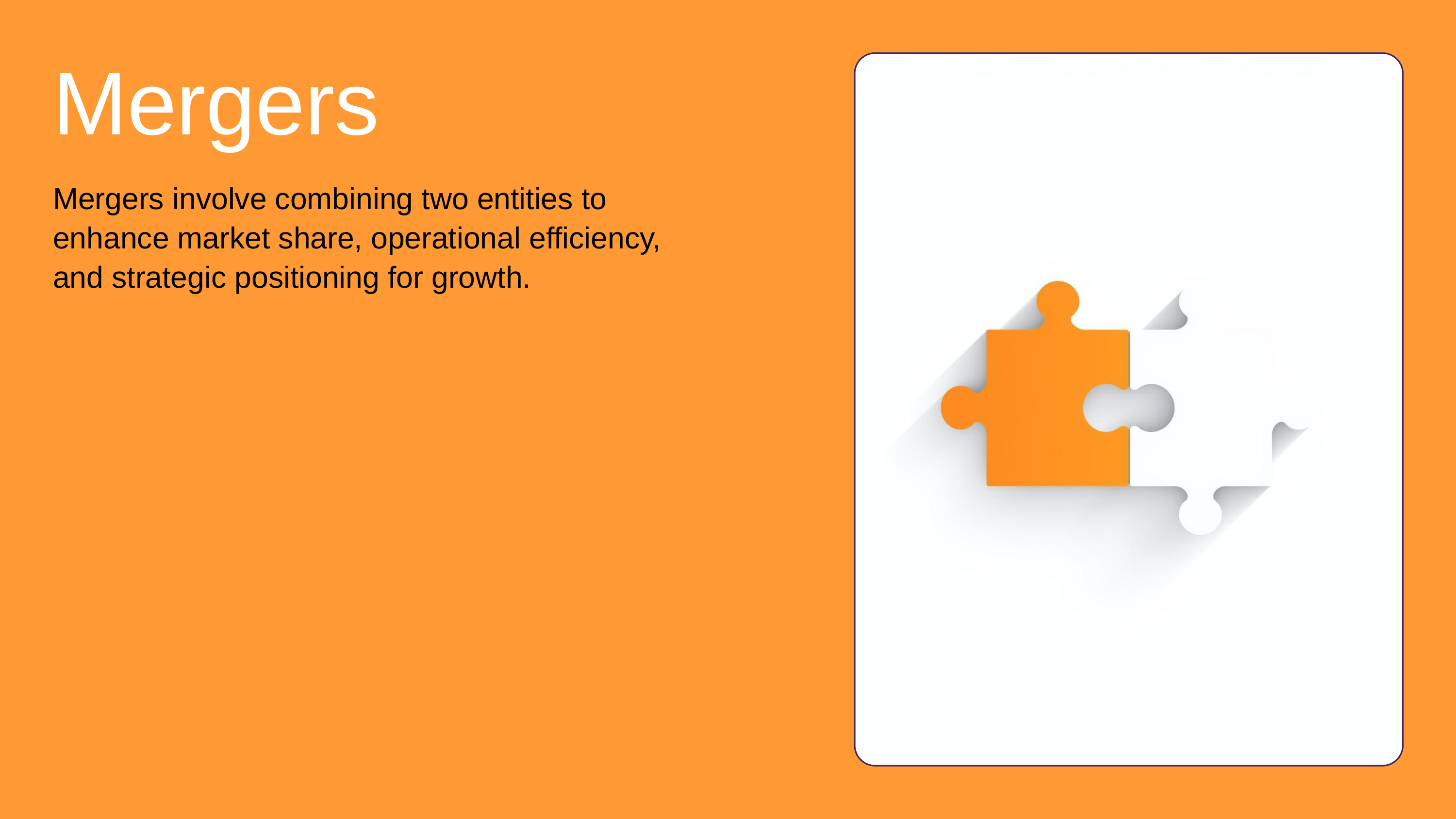

Mergers
Mergers involve combining two entities to enhance market share, operational efficiency, and strategic positioning for growth.